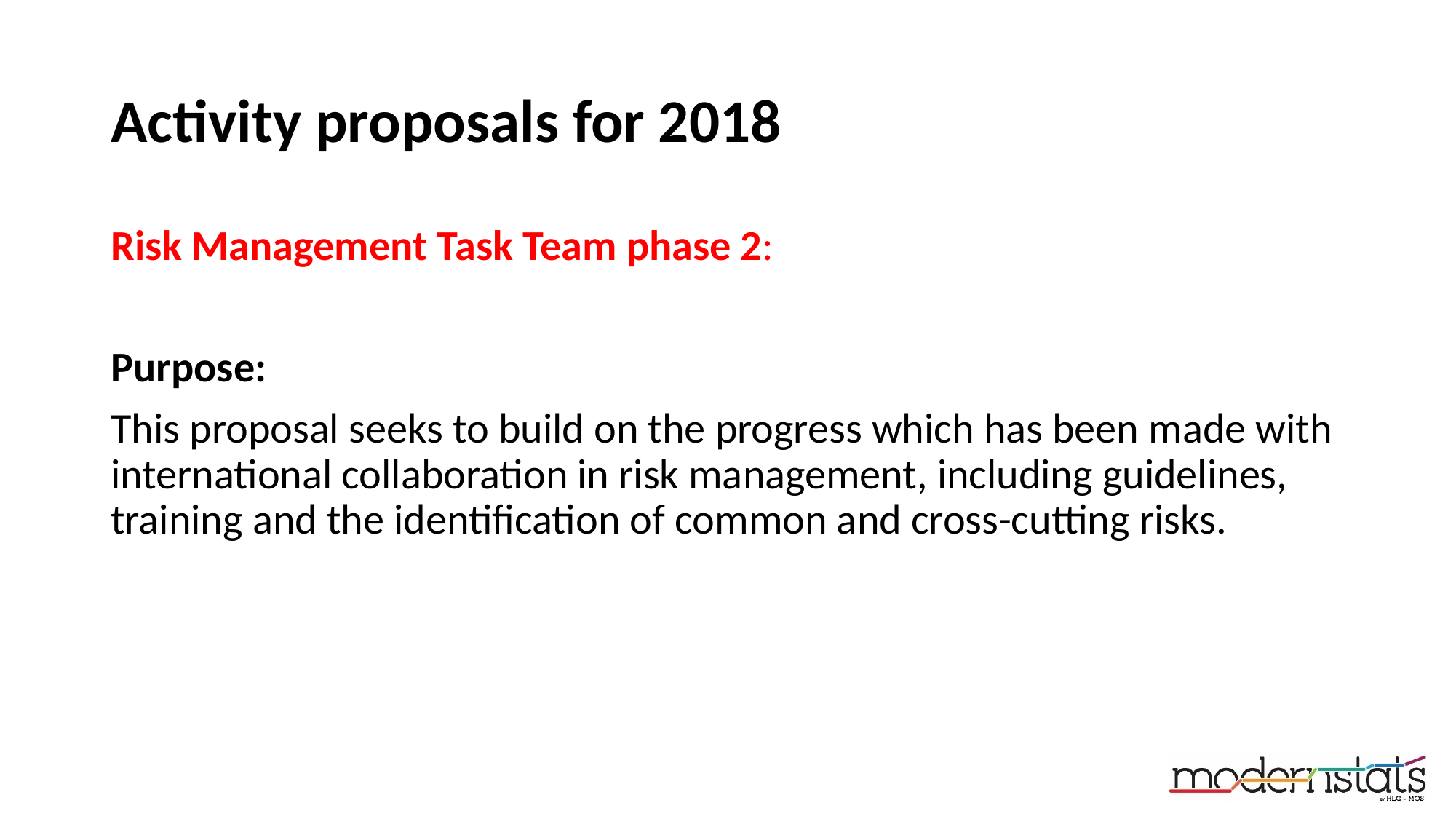

# Activity proposals for 2018
Risk Management Task Team phase 2:

Purpose:
This proposal seeks to build on the progress which has been made with international collaboration in risk management, including guidelines, training and the identification of common and cross-cutting risks.